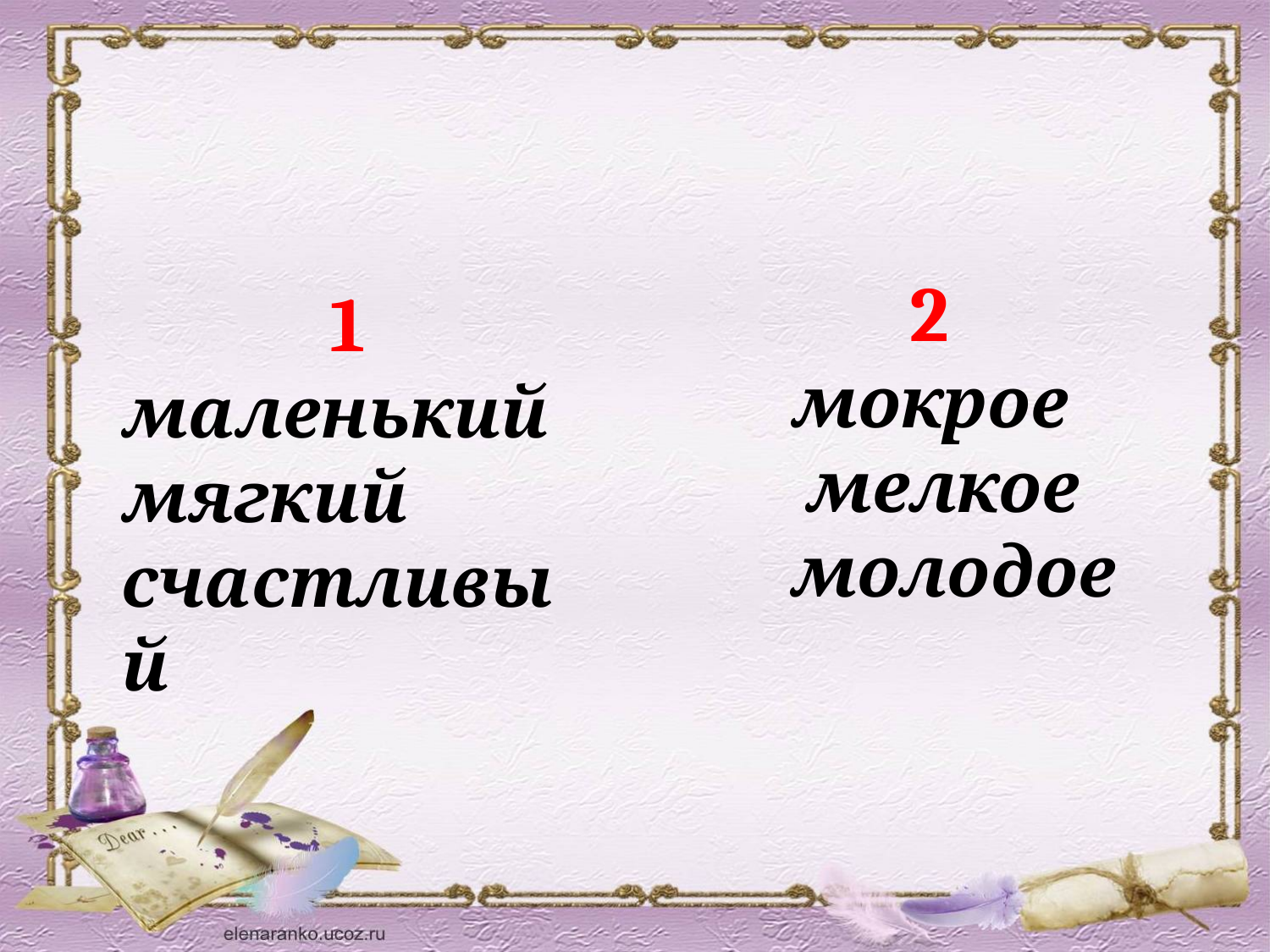

2
мокрое
       мелкое
      молодое
1
маленький мягкий счастливый